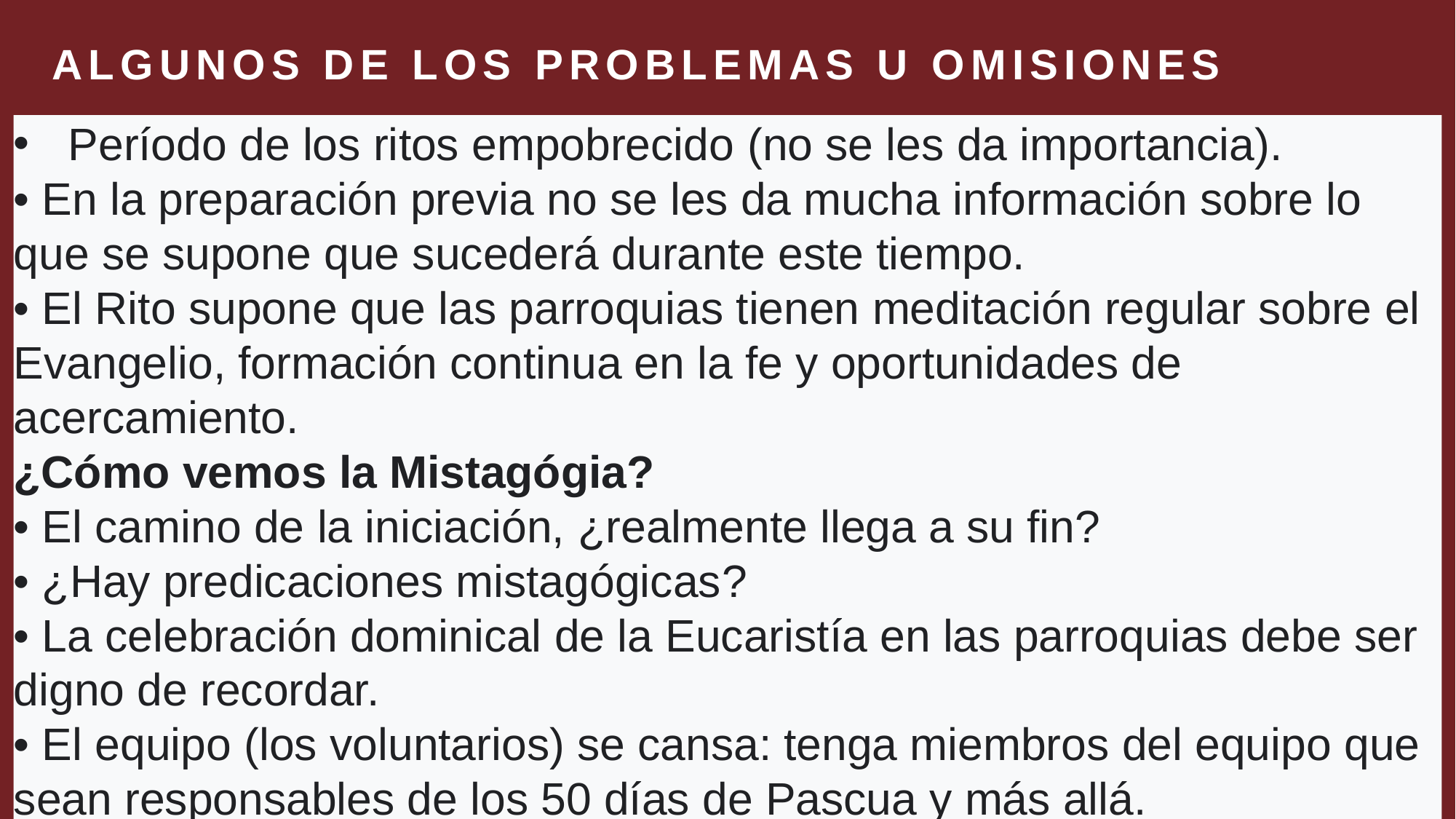

# Algunos de los problemas u omisiones
Período de los ritos empobrecido (no se les da importancia).
• En la preparación previa no se les da mucha información sobre lo que se supone que sucederá durante este tiempo.
• El Rito supone que las parroquias tienen meditación regular sobre el Evangelio, formación continua en la fe y oportunidades de acercamiento.
¿Cómo vemos la Mistagógia?
• El camino de la iniciación, ¿realmente llega a su fin?
• ¿Hay predicaciones mistagógicas?
• La celebración dominical de la Eucaristía en las parroquias debe ser digno de recordar.
• El equipo (los voluntarios) se cansa: tenga miembros del equipo que sean responsables de los 50 días de Pascua y más allá.